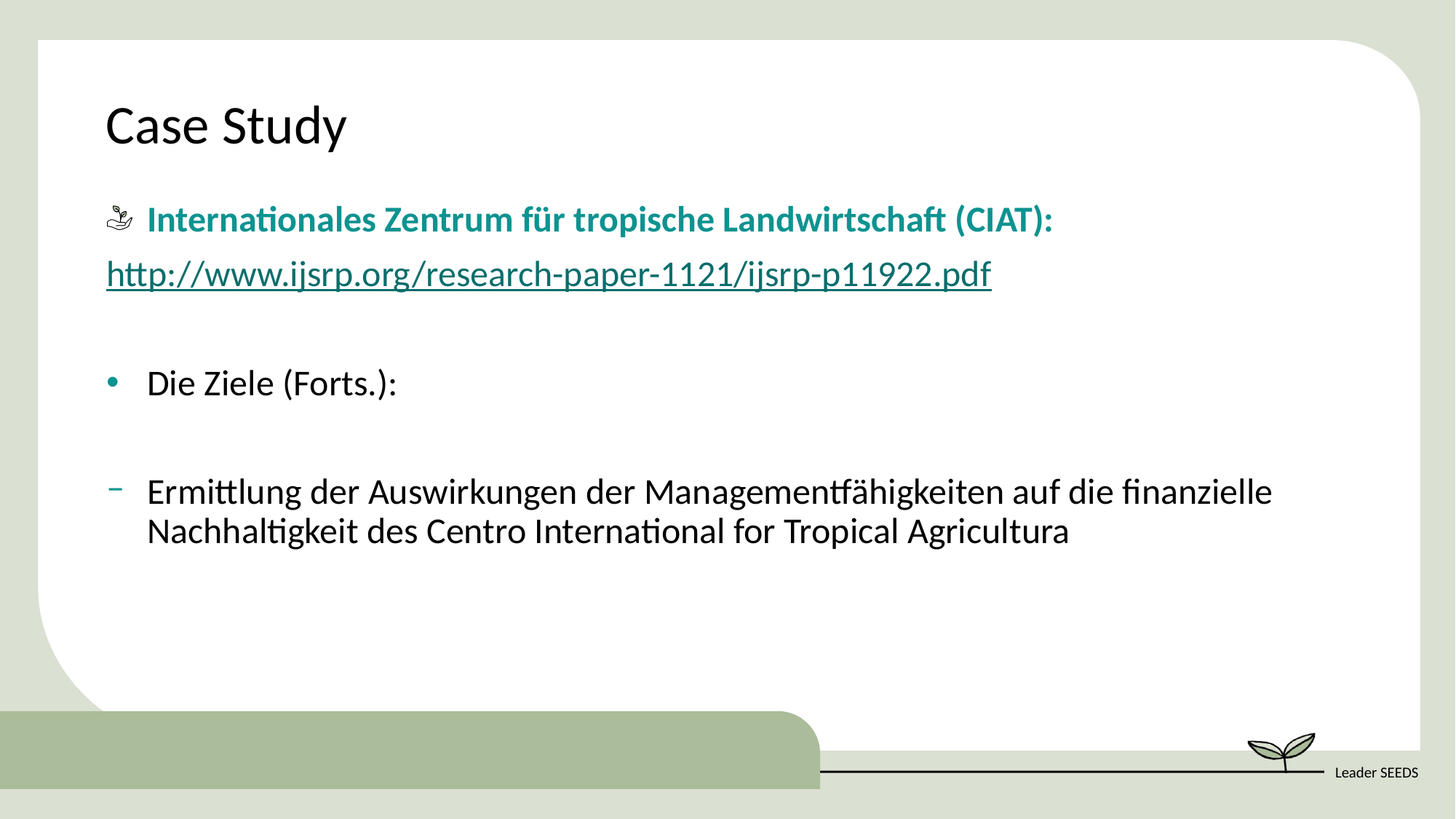

Case Study
Internationales Zentrum für tropische Landwirtschaft (CIAT):
http://www.ijsrp.org/research-paper-1121/ijsrp-p11922.pdf

Die Ziele (Forts.):

Ermittlung der Auswirkungen der Managementfähigkeiten auf die finanzielle Nachhaltigkeit des Centro International for Tropical Agricultura